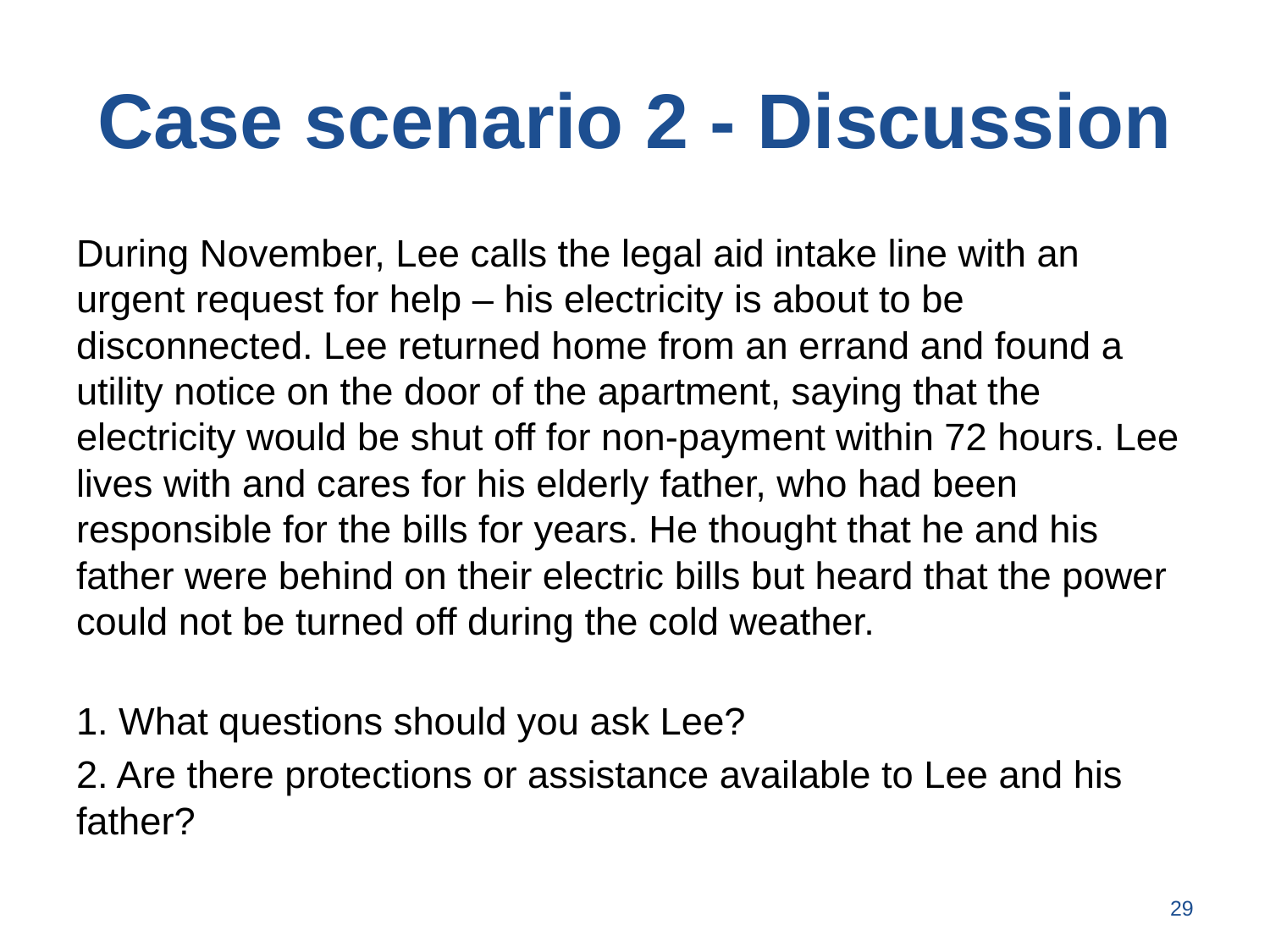

# Case scenario 2 - Discussion
During November, Lee calls the legal aid intake line with an urgent request for help – his electricity is about to be disconnected. Lee returned home from an errand and found a utility notice on the door of the apartment, saying that the electricity would be shut off for non-payment within 72 hours. Lee lives with and cares for his elderly father, who had been responsible for the bills for years. He thought that he and his father were behind on their electric bills but heard that the power could not be turned off during the cold weather.
1. What questions should you ask Lee?
2. Are there protections or assistance available to Lee and his father?

29